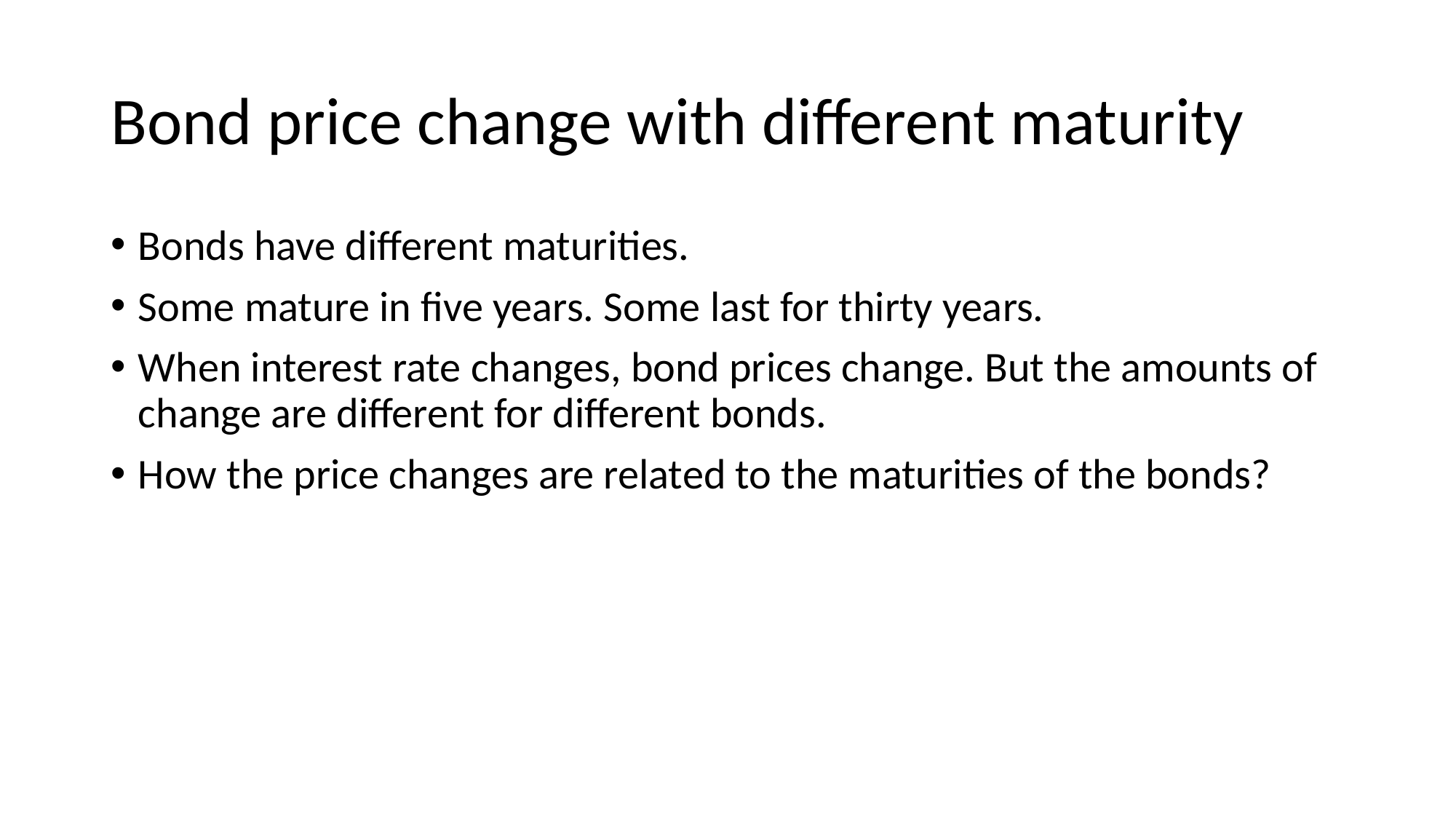

# Bond price change with different maturity
Bonds have different maturities.
Some mature in five years. Some last for thirty years.
When interest rate changes, bond prices change. But the amounts of change are different for different bonds.
How the price changes are related to the maturities of the bonds?